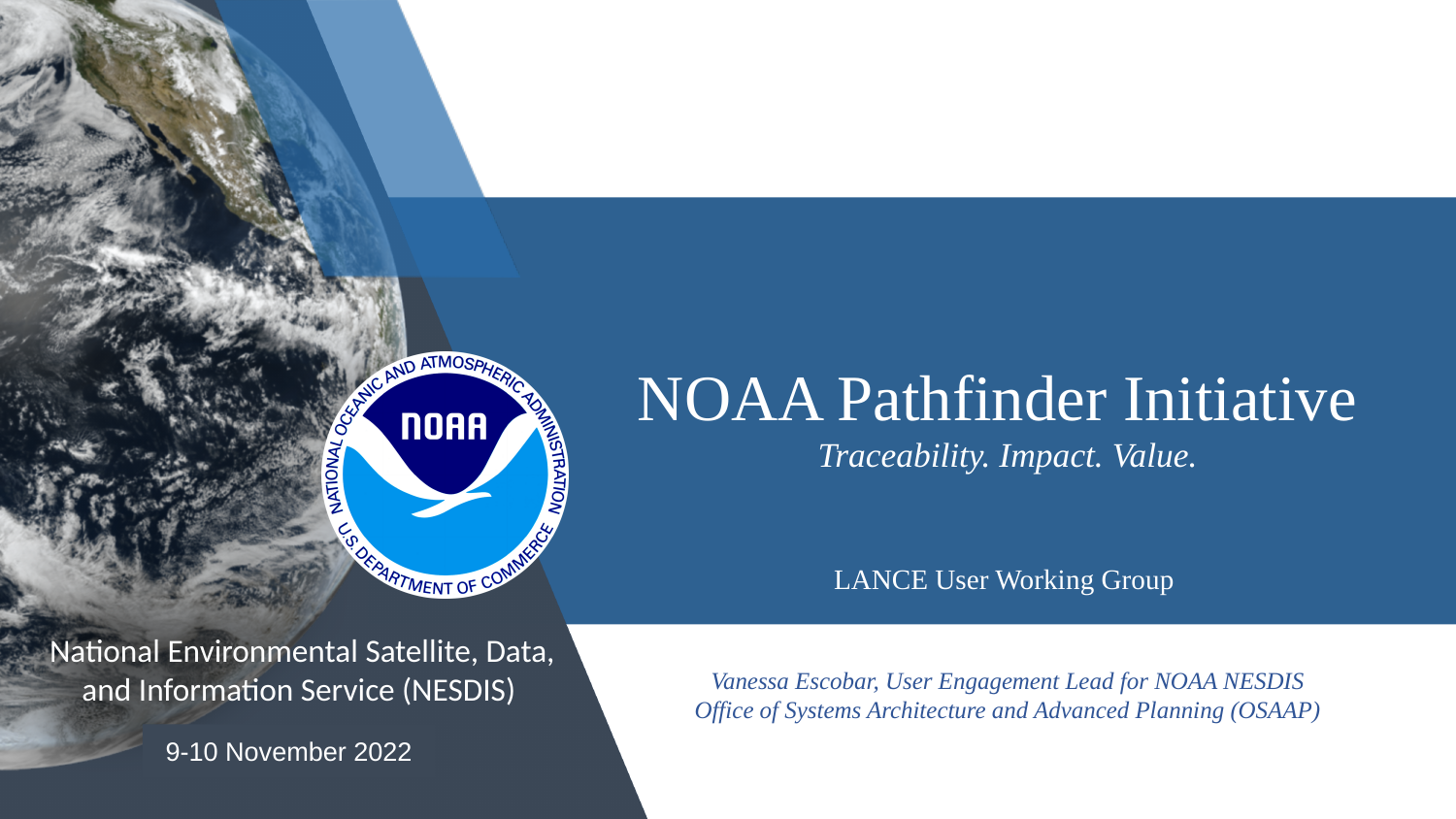

NOAA Pathfinder Initiative
Traceability. Impact. Value.

LANCE User Working Group

Vanessa Escobar, User Engagement Lead for NOAA NESDIS
Office of Systems Architecture and Advanced Planning (OSAAP)

9-10 November 2022